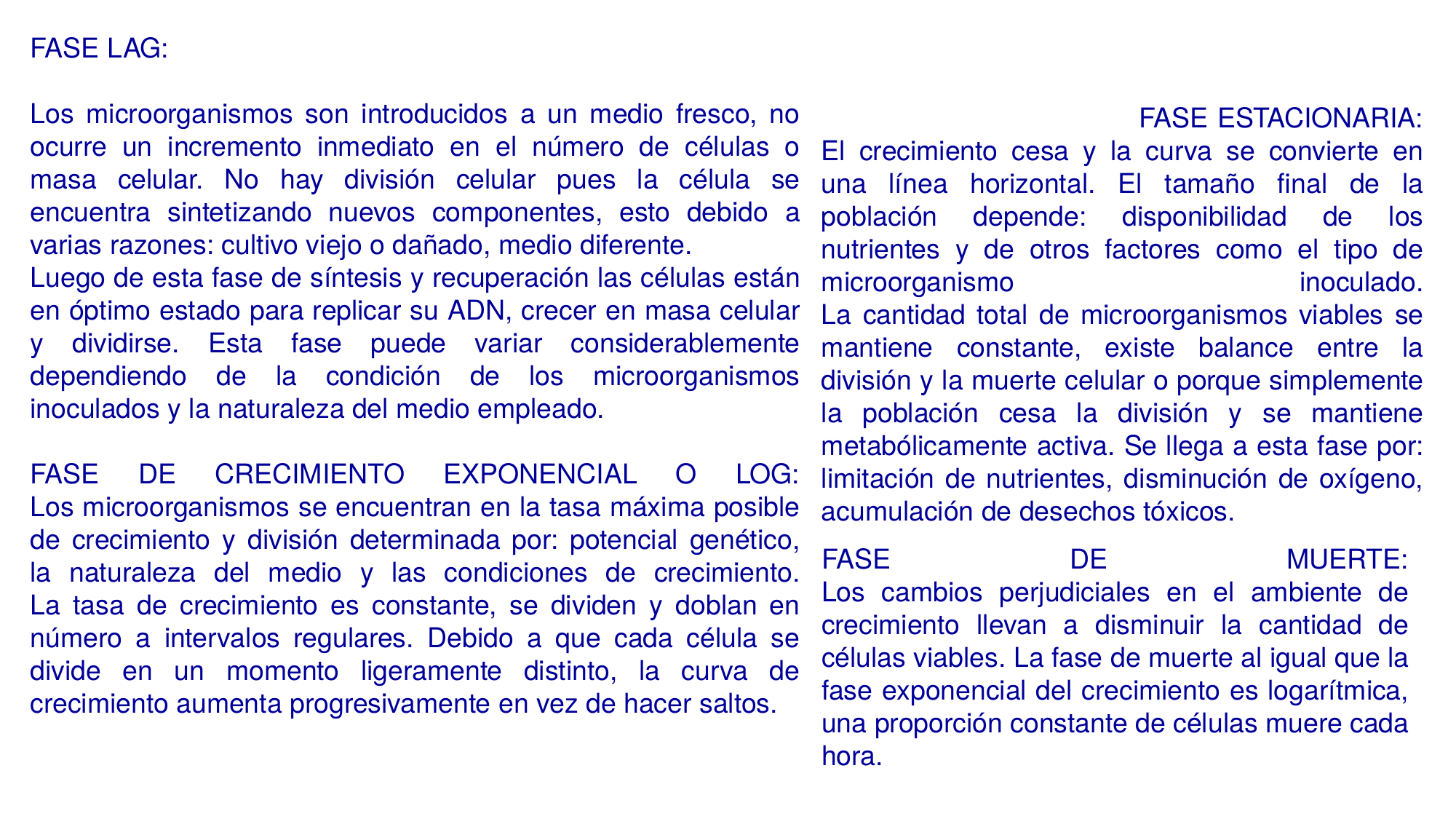

FASE LAG:
Los microorganismos son introducidos a un medio fresco, no ocurre un incremento inmediato en el número de células o masa celular. No hay división celular pues la célula se encuentra sintetizando nuevos componentes, esto debido a varias razones: cultivo viejo o dañado, medio diferente.
Luego de esta fase de síntesis y recuperación las células están en óptimo estado para replicar su ADN, crecer en masa celular y dividirse. Esta fase puede variar considerablemente dependiendo de la condición de los microorganismos inoculados y la naturaleza del medio empleado.

FASE DE CRECIMIENTO EXPONENCIAL O LOG:
Los microorganismos se encuentran en la tasa máxima posible de crecimiento y división determinada por: potencial genético, la naturaleza del medio y las condiciones de crecimiento.
La tasa de crecimiento es constante, se dividen y doblan en número a intervalos regulares. Debido a que cada célula se divide en un momento ligeramente distinto, la curva de crecimiento aumenta progresivamente en vez de hacer saltos.
                                   FASE ESTACIONARIA:
El crecimiento cesa y la curva se convierte en una línea horizontal. El tamaño final de la población depende: disponibilidad de los nutrientes y de otros factores como el tipo de microorganismo inoculado.
La cantidad total de microorganismos viables se mantiene constante, existe balance entre la división y la muerte celular o porque simplemente la población cesa la división y se mantiene metabólicamente activa. Se llega a esta fase por: limitación de nutrientes, disminución de oxígeno, acumulación de desechos tóxicos.
FASE DE MUERTE:
Los cambios perjudiciales en el ambiente de crecimiento llevan a disminuir la cantidad de células viables. La fase de muerte al igual que la fase exponencial del crecimiento es logarítmica, una proporción constante de células muere cada hora.